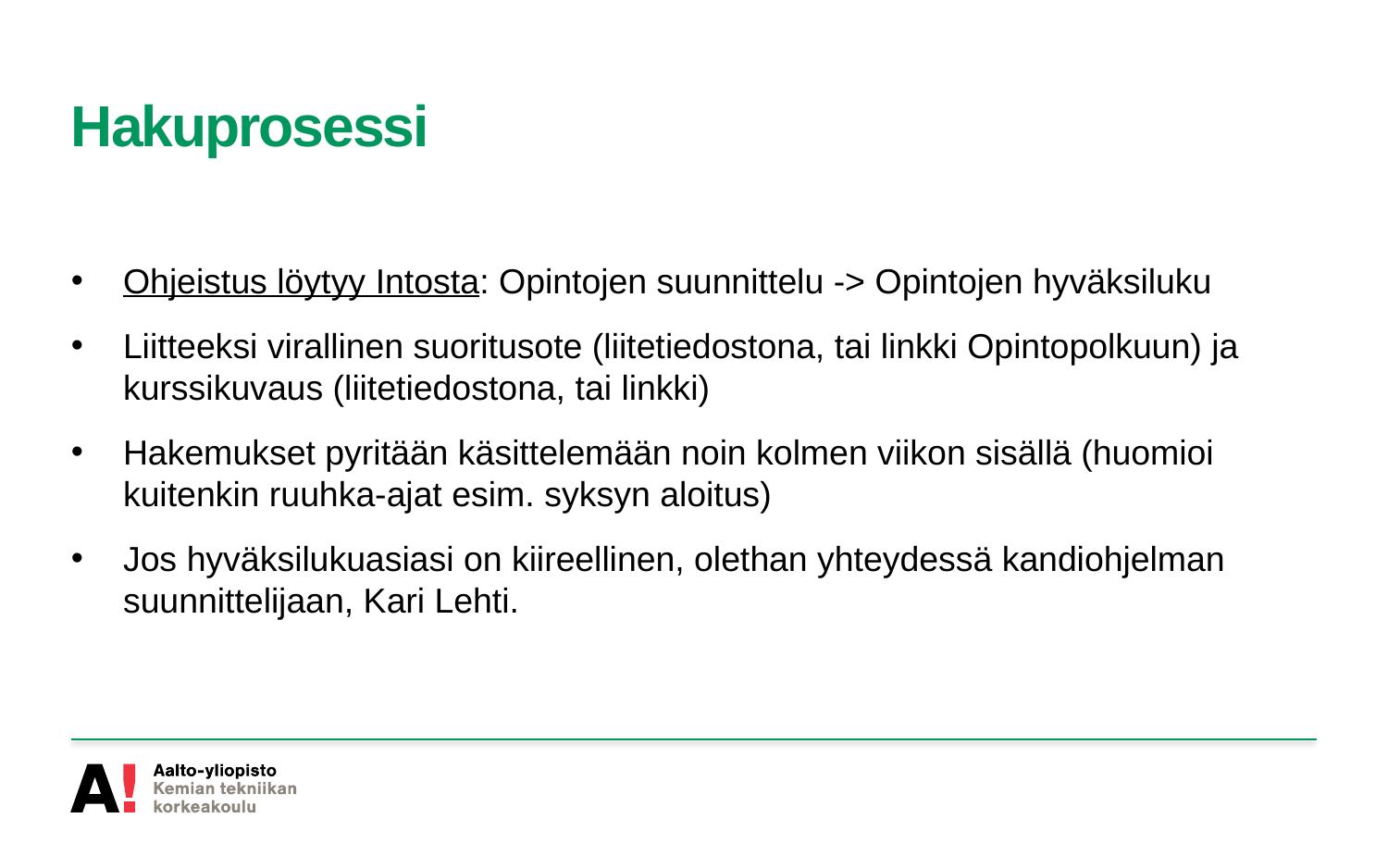

# Hakuprosessi
Ohjeistus löytyy Intosta: Opintojen suunnittelu -> Opintojen hyväksiluku
Liitteeksi virallinen suoritusote (liitetiedostona, tai linkki Opintopolkuun) ja kurssikuvaus (liitetiedostona, tai linkki)
Hakemukset pyritään käsittelemään noin kolmen viikon sisällä (huomioi kuitenkin ruuhka-ajat esim. syksyn aloitus)
Jos hyväksilukuasiasi on kiireellinen, olethan yhteydessä kandiohjelman suunnittelijaan, Kari Lehti.